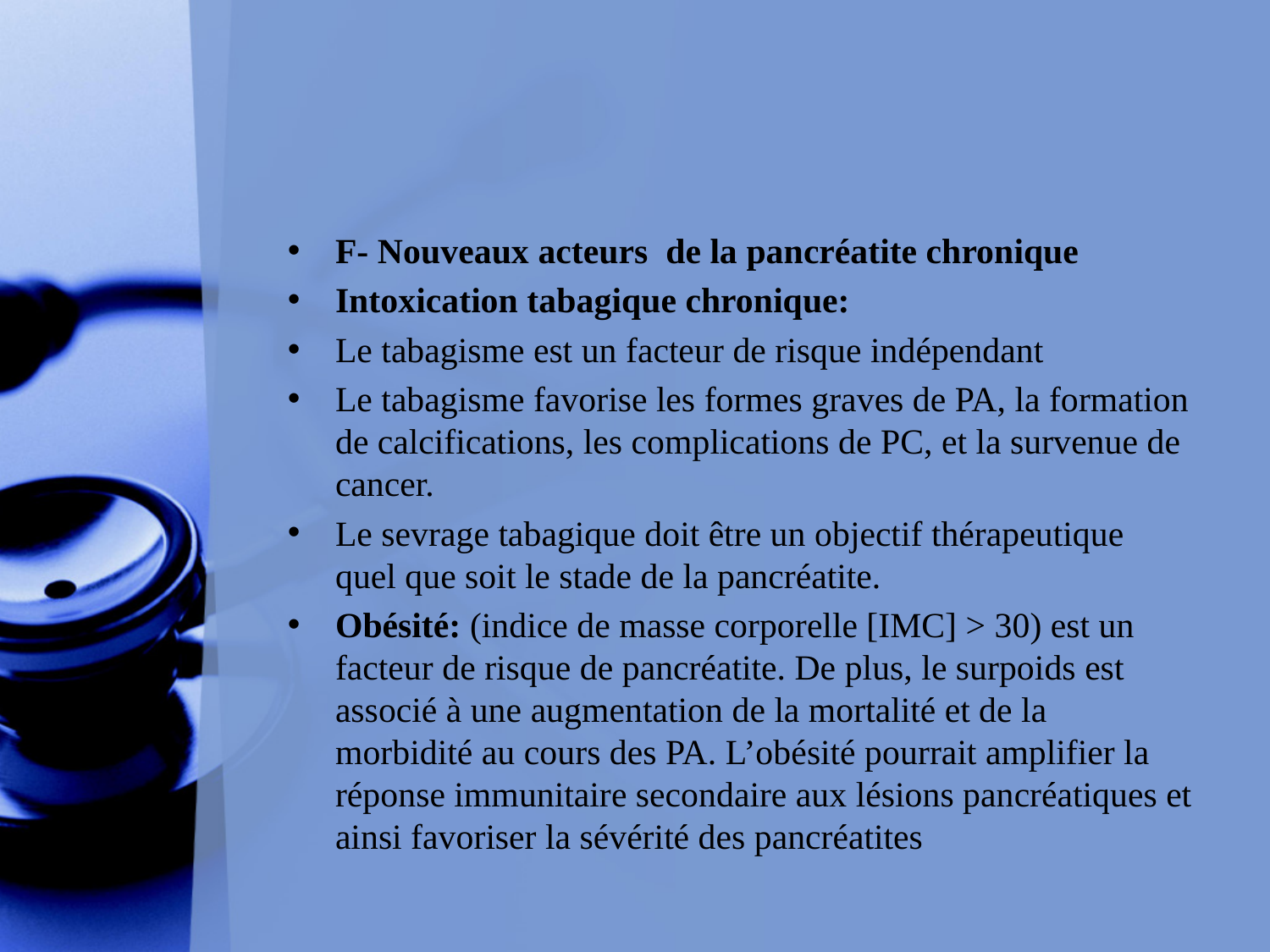

#
F- Nouveaux acteurs  de la pancréatite chronique
Intoxication tabagique chronique:
Le tabagisme est un facteur de risque indépendant
Le tabagisme favorise les formes graves de PA, la formation de calcifications, les complications de PC, et la survenue de cancer.
Le sevrage tabagique doit être un objectif thérapeutique quel que soit le stade de la pancréatite.
Obésité: (indice de masse corporelle [IMC] > 30) est un facteur de risque de pancréatite. De plus, le surpoids est associé à une augmentation de la mortalité et de la morbidité au cours des PA. L’obésité pourrait amplifier la réponse immunitaire secondaire aux lésions pancréatiques et ainsi favoriser la sévérité des pancréatites